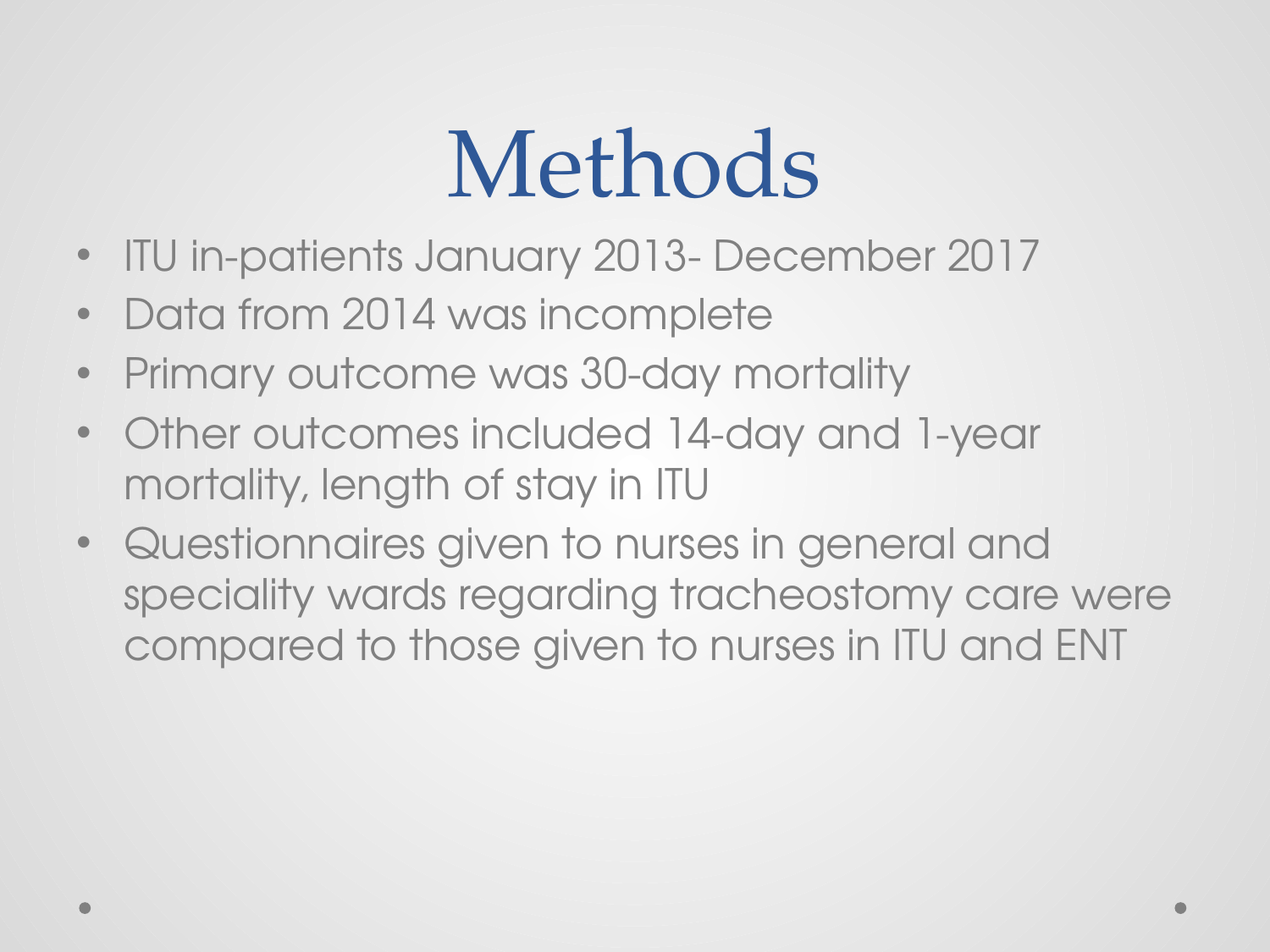

# Methods
ITU in-patients January 2013- December 2017
Data from 2014 was incomplete
Primary outcome was 30-day mortality
Other outcomes included 14-day and 1-year mortality, length of stay in ITU
Questionnaires given to nurses in general and speciality wards regarding tracheostomy care were compared to those given to nurses in ITU and ENT